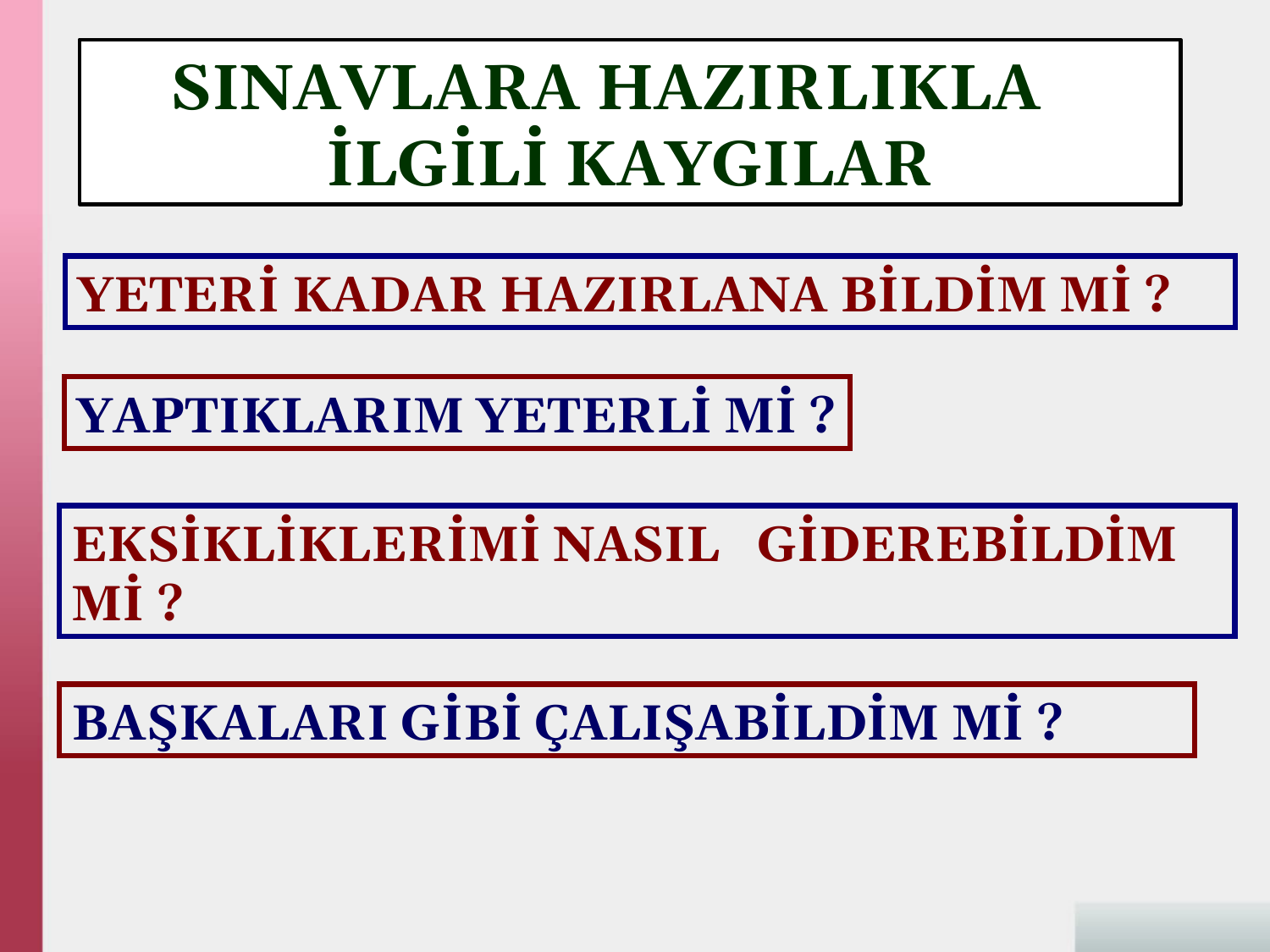

SINAVLARA HAZIRLIKLA    İLGİLİ KAYGILAR
YETERİ KADAR HAZIRLANA BİLDİM Mİ ?
YAPTIKLARIM YETERLİ Mİ ?
EKSİKLİKLERİMİ NASIL   GİDEREBİLDİM Mİ ?
BAŞKALARI GİBİ ÇALIŞABİLDİM Mİ ?